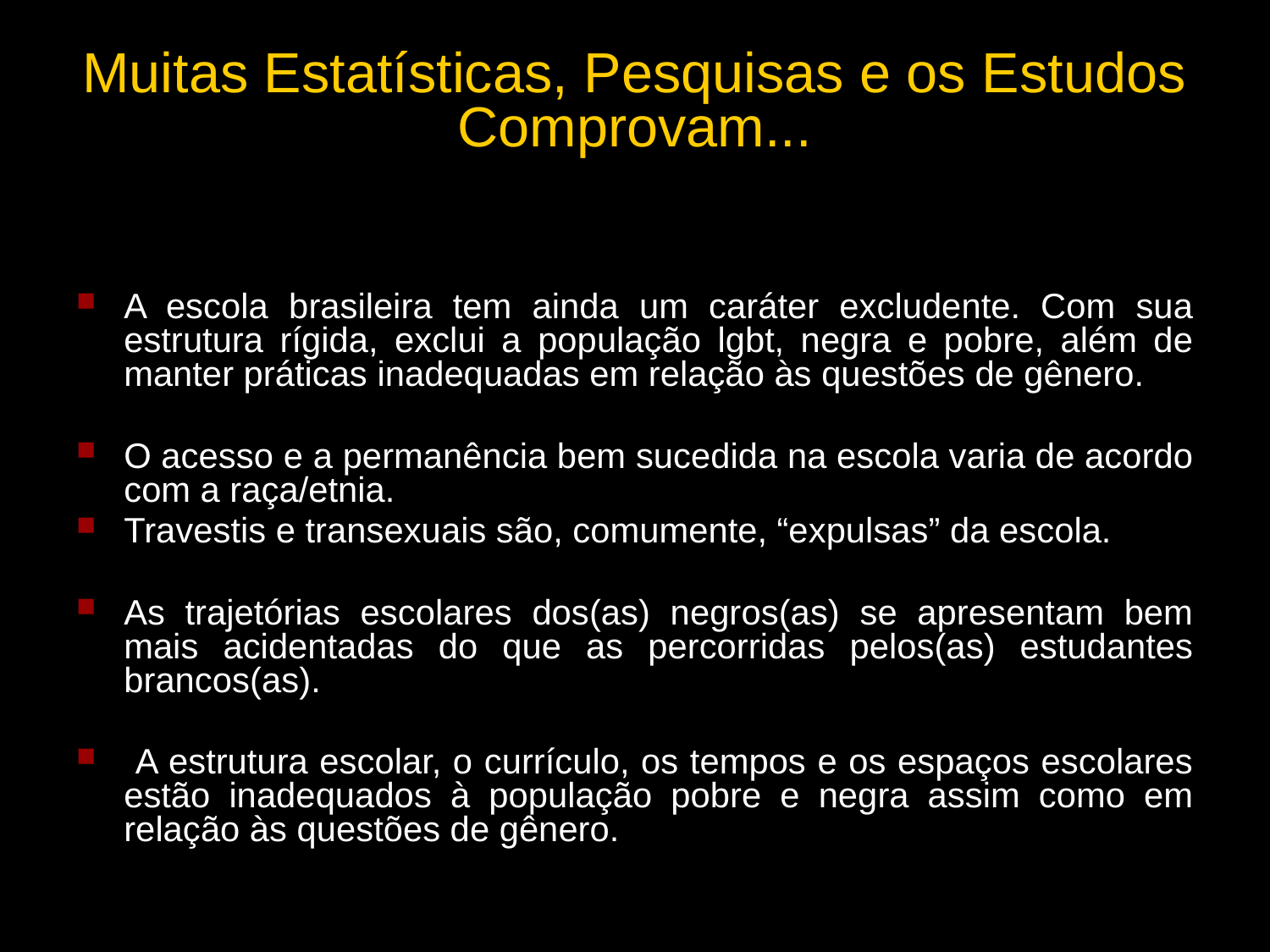

# Muitas Estatísticas, Pesquisas e os Estudos Comprovam...

A escola brasileira tem ainda um caráter excludente. Com sua estrutura rígida, exclui a população lgbt, negra e pobre, além de manter práticas inadequadas em relação às questões de gênero.

O acesso e a permanência bem sucedida na escola varia de acordo com a raça/etnia.
Travestis e transexuais são, comumente, “expulsas” da escola.

As trajetórias escolares dos(as) negros(as) se apresentam bem mais acidentadas do que as percorridas pelos(as) estudantes brancos(as).

 A estrutura escolar, o currículo, os tempos e os espaços escolares estão inadequados à população pobre e negra assim como em relação às questões de gênero.